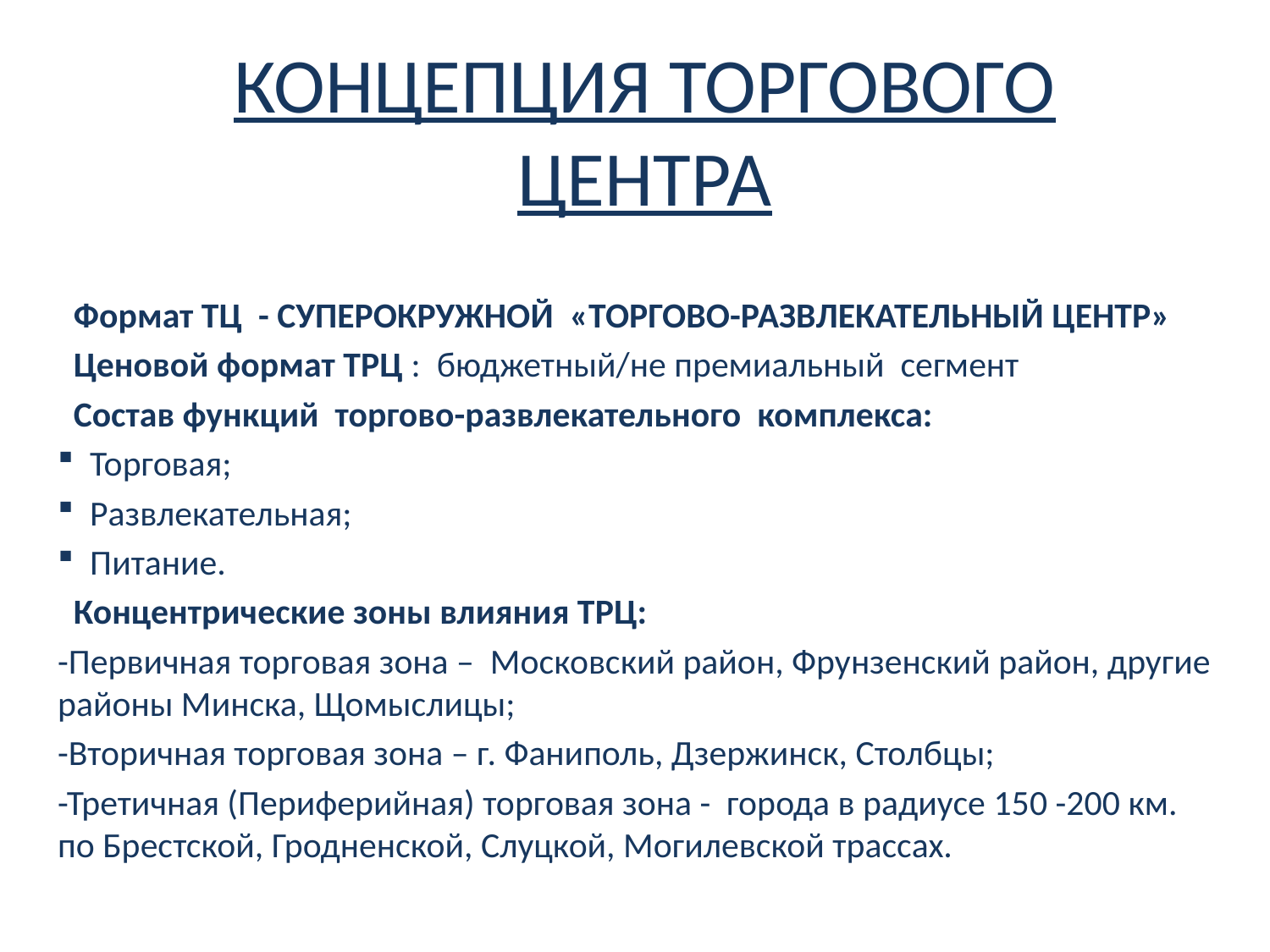

# КОНЦЕПЦИЯ ТОРГОВОГО ЦЕНТРА
Формат ТЦ  - СУПЕРОКРУЖНОЙ  «ТОРГОВО-РАЗВЛЕКАТЕЛЬНЫЙ ЦЕНТР»
Ценовой формат ТРЦ :  бюджетный/не премиальный  сегмент
Состав функций  торгово-развлекательного  комплекса:
  Торговая;
  Развлекательная;
  Питание.
Концентрические зоны влияния ТРЦ:
-Первичная торговая зона –  Московский район, Фрунзенский район, другие районы Минска, Щомыслицы;
-Вторичная торговая зона – г. Фаниполь, Дзержинск, Столбцы;
-Третичная (Периферийная) торговая зона -  города в радиусе 150 -200 км. по Брестской, Гродненской, Слуцкой, Могилевской трассах.